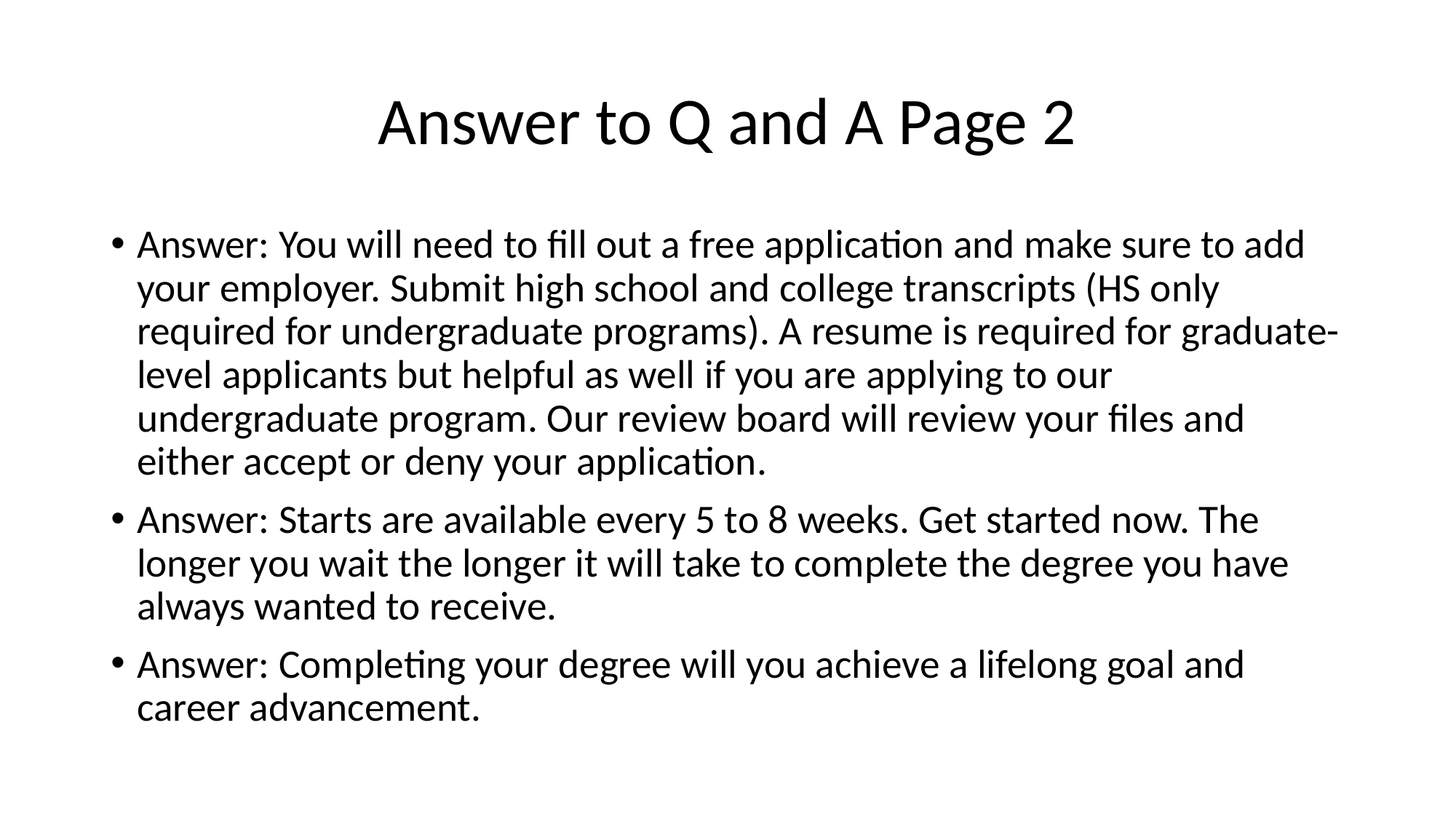

# Answer to Q and A Page 2
Answer: You will need to fill out a free application and make sure to add your employer. Submit high school and college transcripts (HS only required for undergraduate programs). A resume is required for graduate-level applicants but helpful as well if you are applying to our undergraduate program. Our review board will review your files and either accept or deny your application.
Answer: Starts are available every 5 to 8 weeks. Get started now. The longer you wait the longer it will take to complete the degree you have always wanted to receive.
Answer: Completing your degree will you achieve a lifelong goal and career advancement.